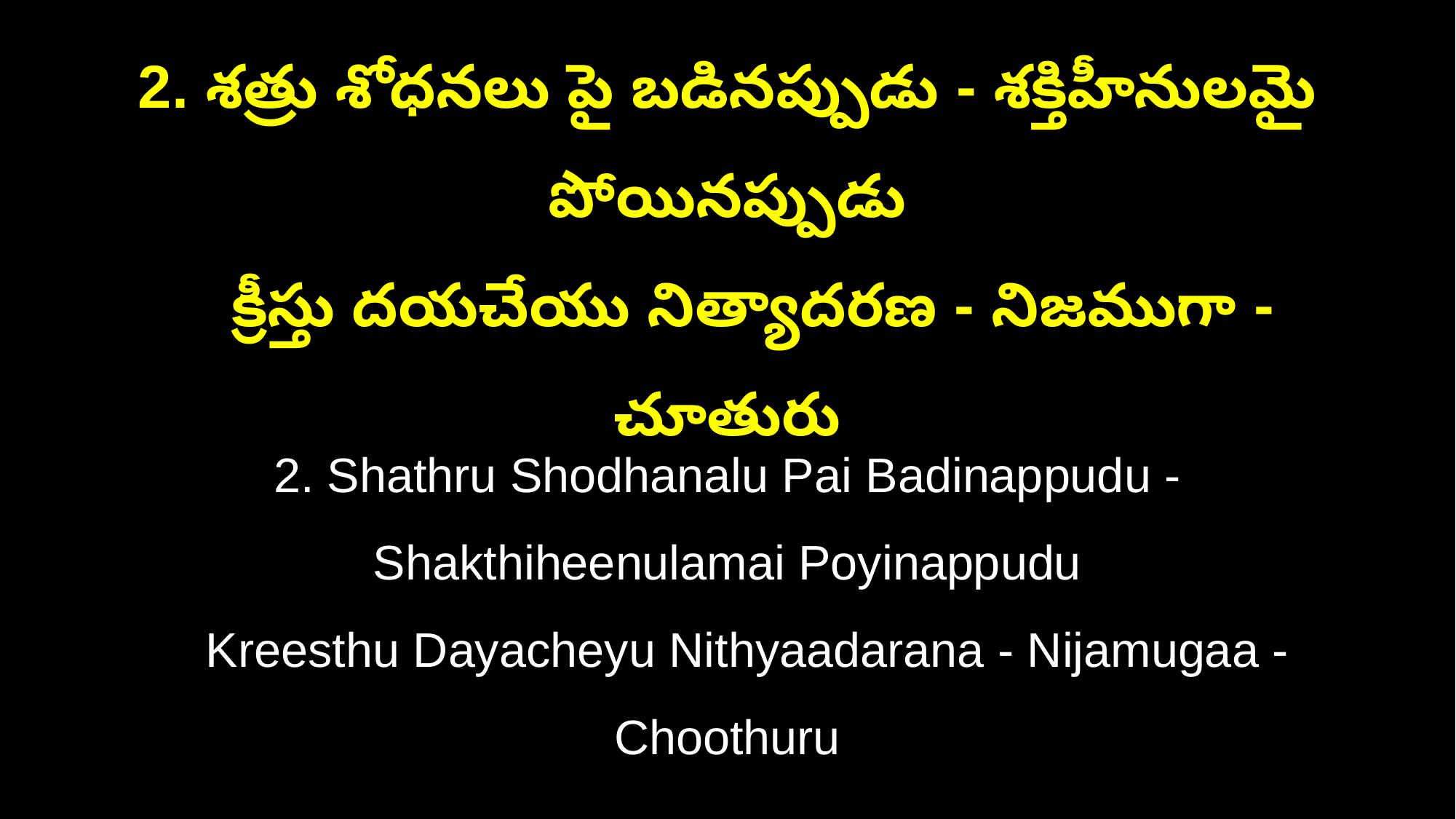

2. శత్రు శోధనలు పై బడినప్పుడు - శక్తిహీనులమై పోయినప్పుడు
   క్రీస్తు దయచేయు నిత్యాదరణ - నిజముగా - చూతురు
2. Shathru Shodhanalu Pai Badinappudu - Shakthiheenulamai Poyinappudu
   Kreesthu Dayacheyu Nithyaadarana - Nijamugaa - Choothuru